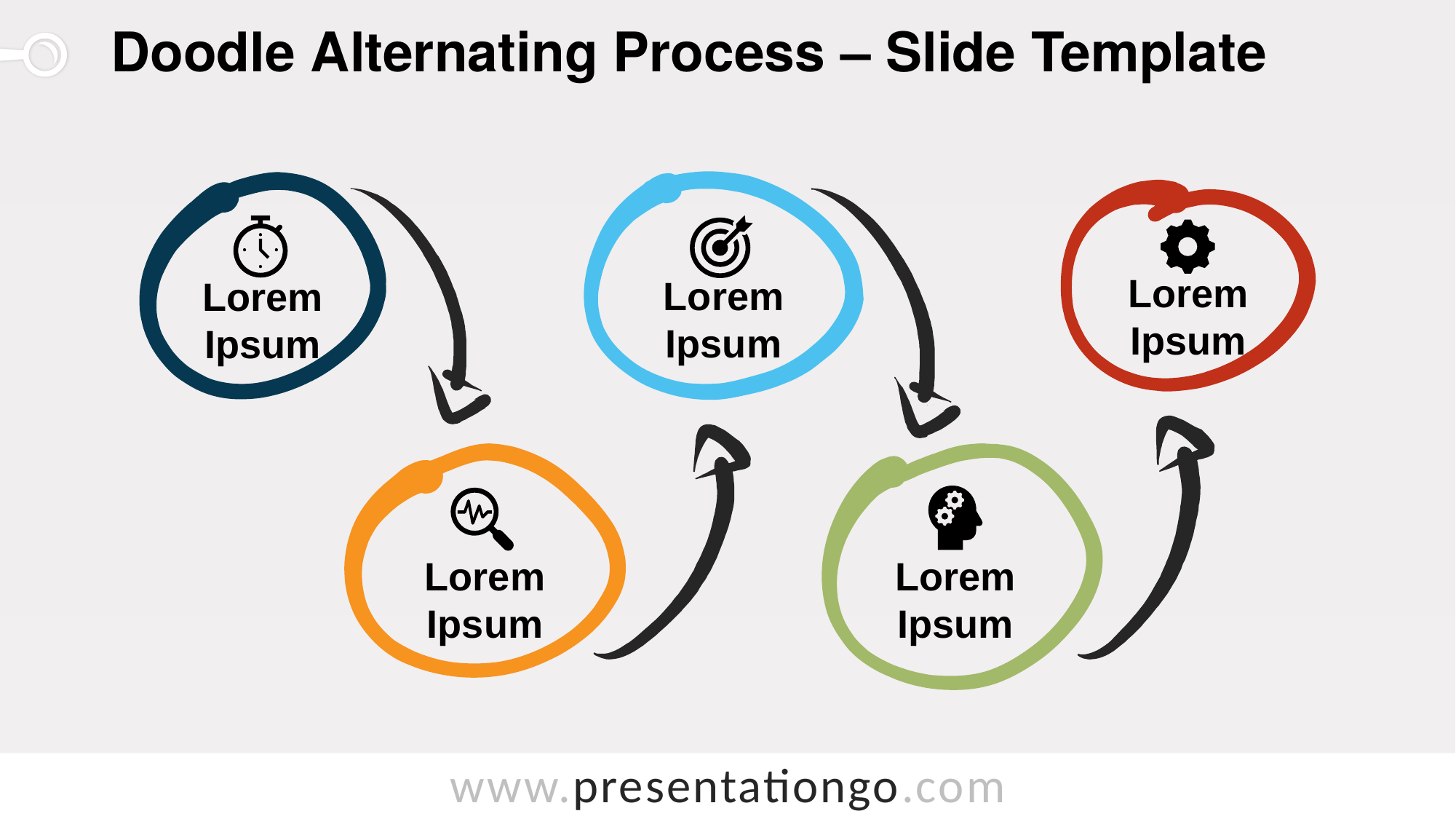

# Doodle Alternating Process – Slide Template

Lorem Ipsum
Lorem Ipsum
Lorem Ipsum

Lorem Ipsum
Lorem Ipsum